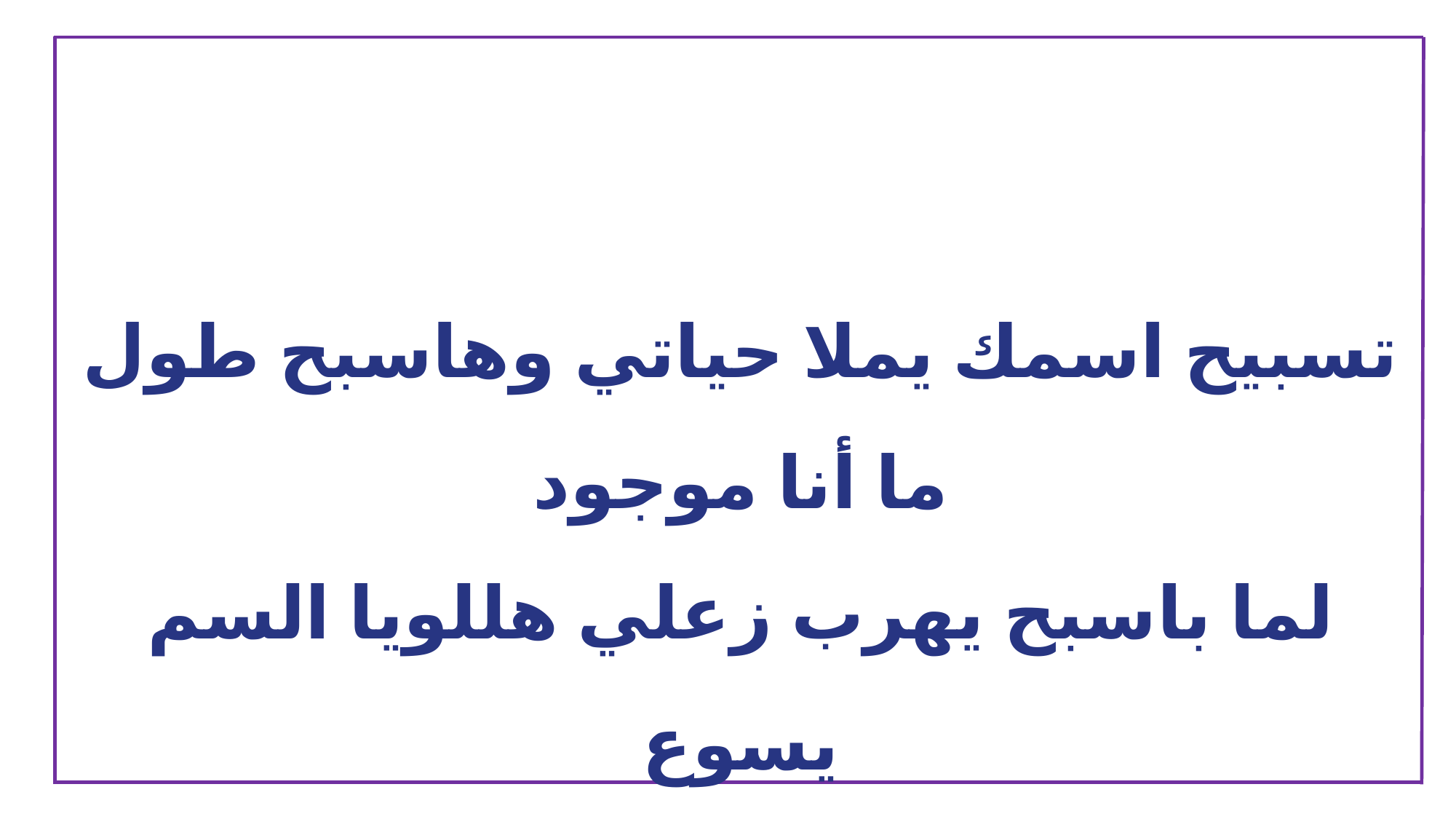

تسبيح اسمك يملا حياتي وهاسبح طول ما أنا موجود
لما باسبح يهرب زعلي هللويا السم يسوع